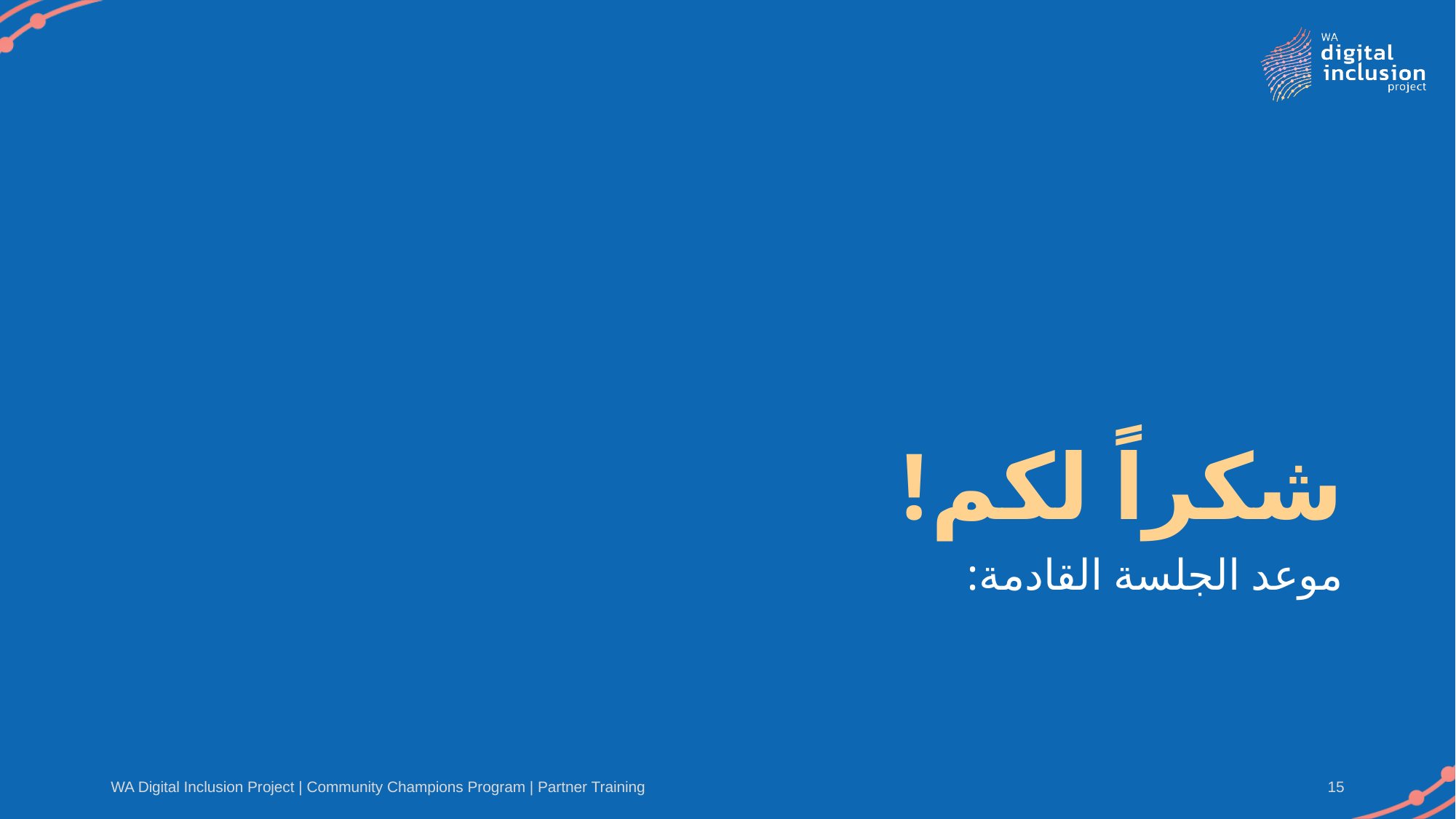

# شكراً لكم!
موعد الجلسة القادمة:
WA Digital Inclusion Project | Community Champions Program | Partner Training
15